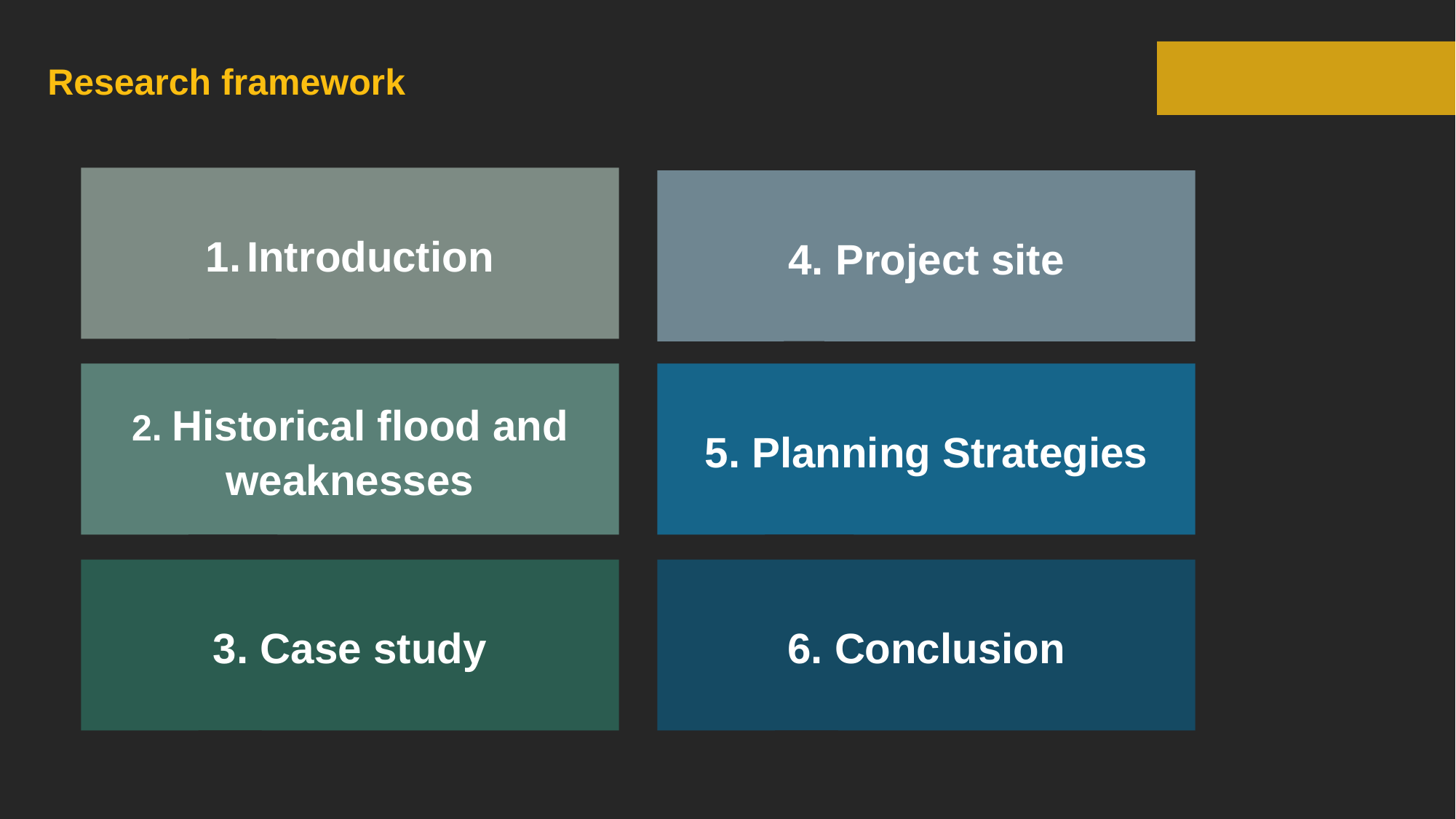

Research framework

Introduction
4. Project site
2. Historical flood and weaknesses
5. Planning Strategies
3. Case study
6. Conclusion